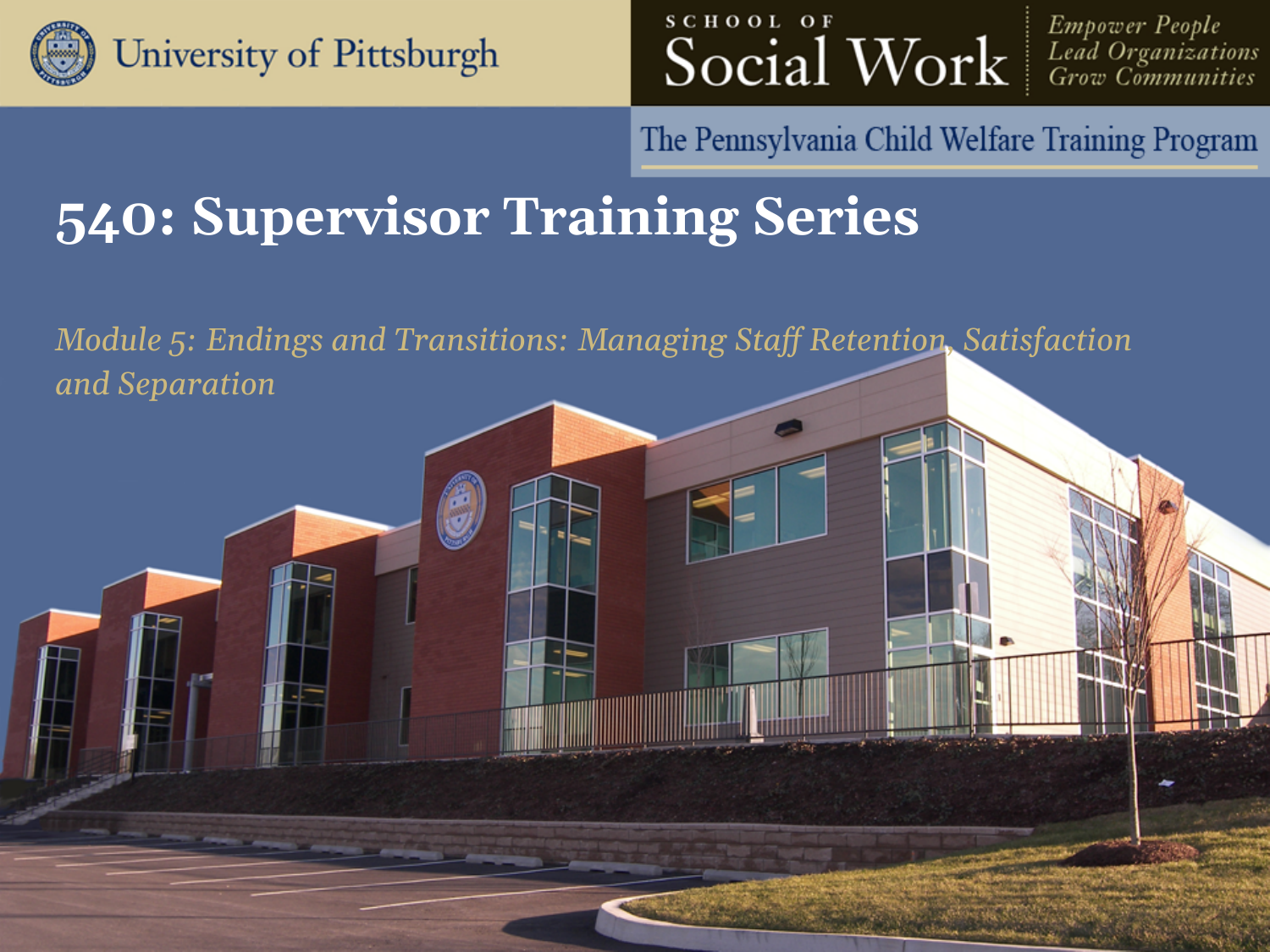

540: Supervisor Training Series
Module 5: Endings and Transitions: Managing Staff Retention, Satisfaction
and Separation